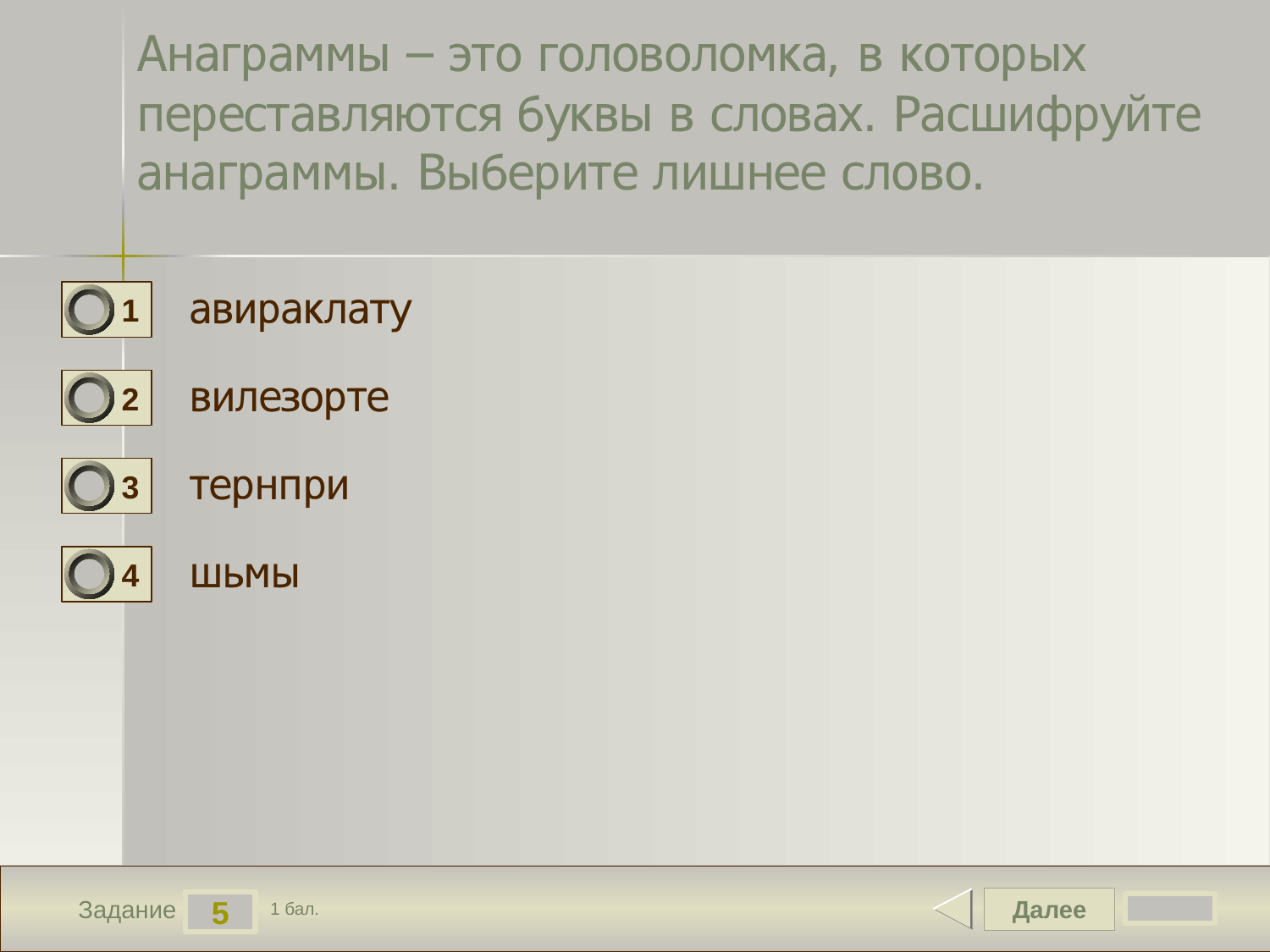

# Анаграммы – это головоломка, в которых переставляются буквы в словах. Расшифруйте анаграммы. Выберите лишнее слово.
авираклату
1

вилезорте
2

тернпри
3

шьмы
4

Далее
5
Задание

1 бал.